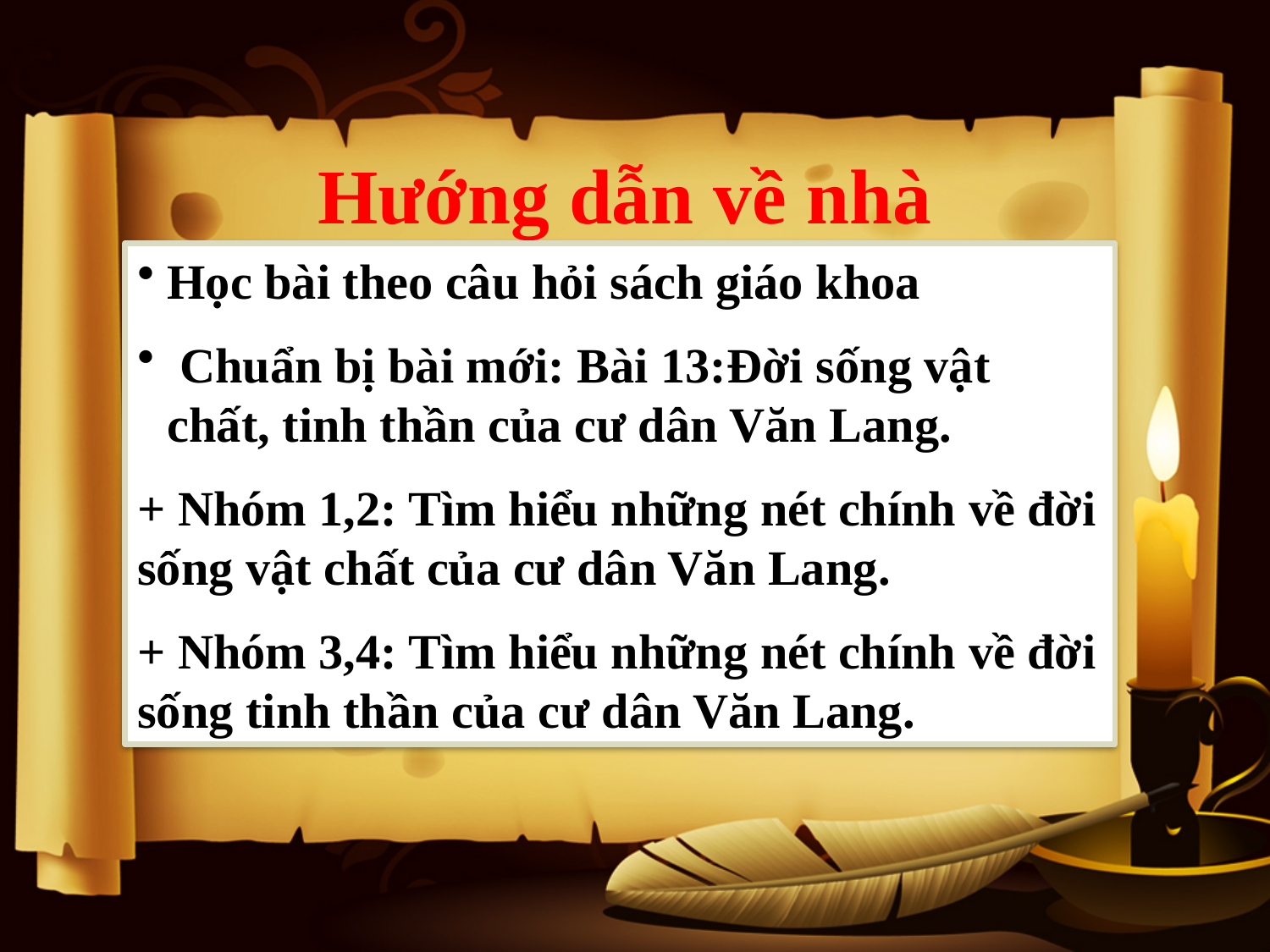

Hướng dẫn về nhà
Học bài theo câu hỏi sách giáo khoa
 Chuẩn bị bài mới: Bài 13:Đời sống vật chất, tinh thần của cư dân Văn Lang.
+ Nhóm 1,2: Tìm hiểu những nét chính về đời sống vật chất của cư dân Văn Lang.
+ Nhóm 3,4: Tìm hiểu những nét chính về đời sống tinh thần của cư dân Văn Lang.